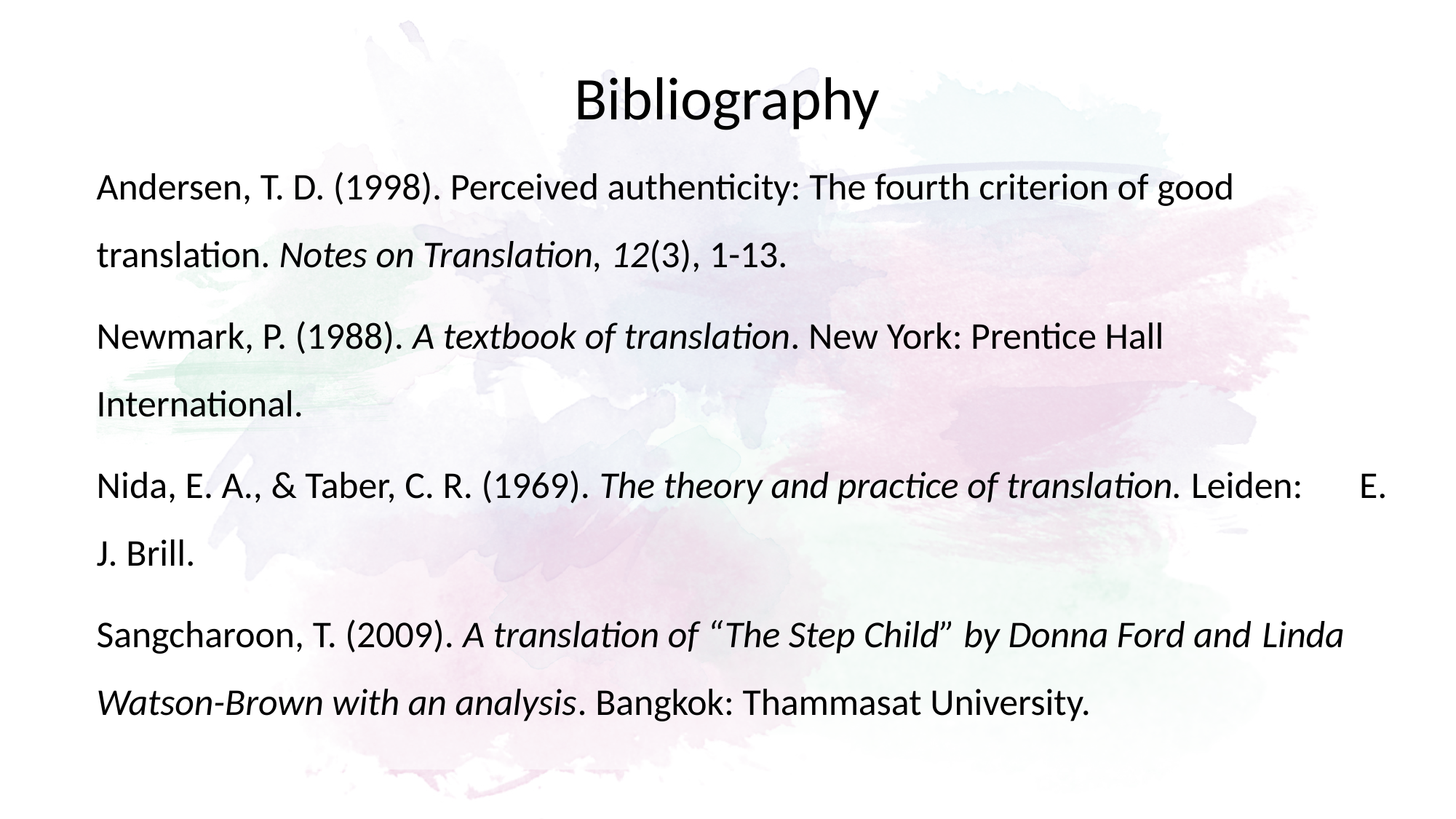

# Bibliography

Andersen, T. D. (1998). Perceived authenticity: The fourth criterion of good 	translation. Notes on Translation, 12(3), 1-13.
Newmark, P. (1988). A textbook of translation. New York: Prentice Hall 	International.
Nida, E. A., & Taber, C. R. (1969). The theory and practice of translation. Leiden: 	E. J. Brill.
Sangcharoon, T. (2009). A translation of “The Step Child” by Donna Ford and 	Linda Watson-Brown with an analysis. Bangkok: Thammasat University.